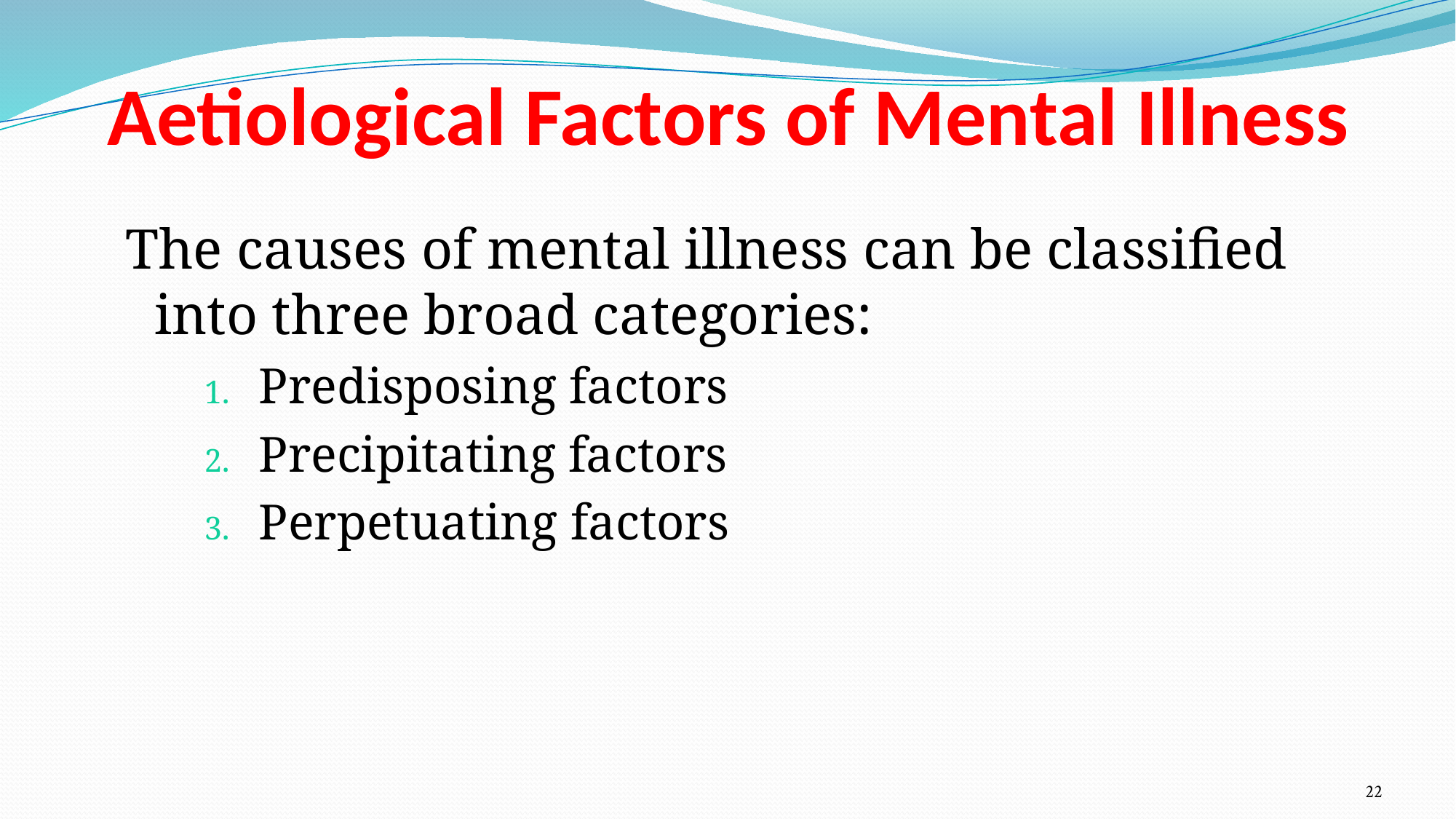

# Aetiological Factors of Mental Illness
The causes of mental illness can be classified into three broad categories:
Predisposing factors
Precipitating factors
Perpetuating factors
22